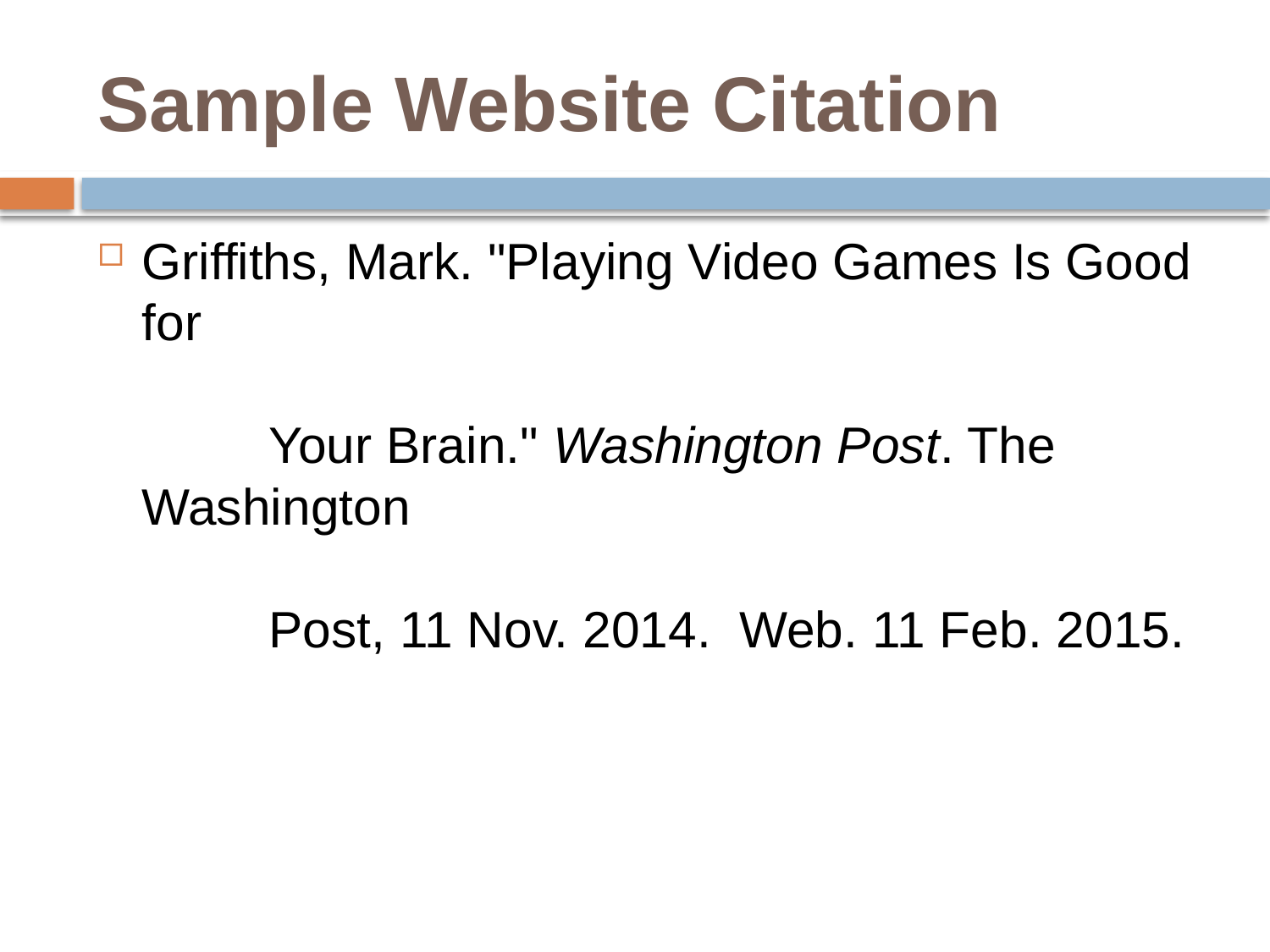

# Sample Website Citation
Griffiths, Mark. "Playing Video Games Is Good for
	Your Brain." Washington Post. The Washington
	Post, 11 Nov. 2014.  Web. 11 Feb. 2015.